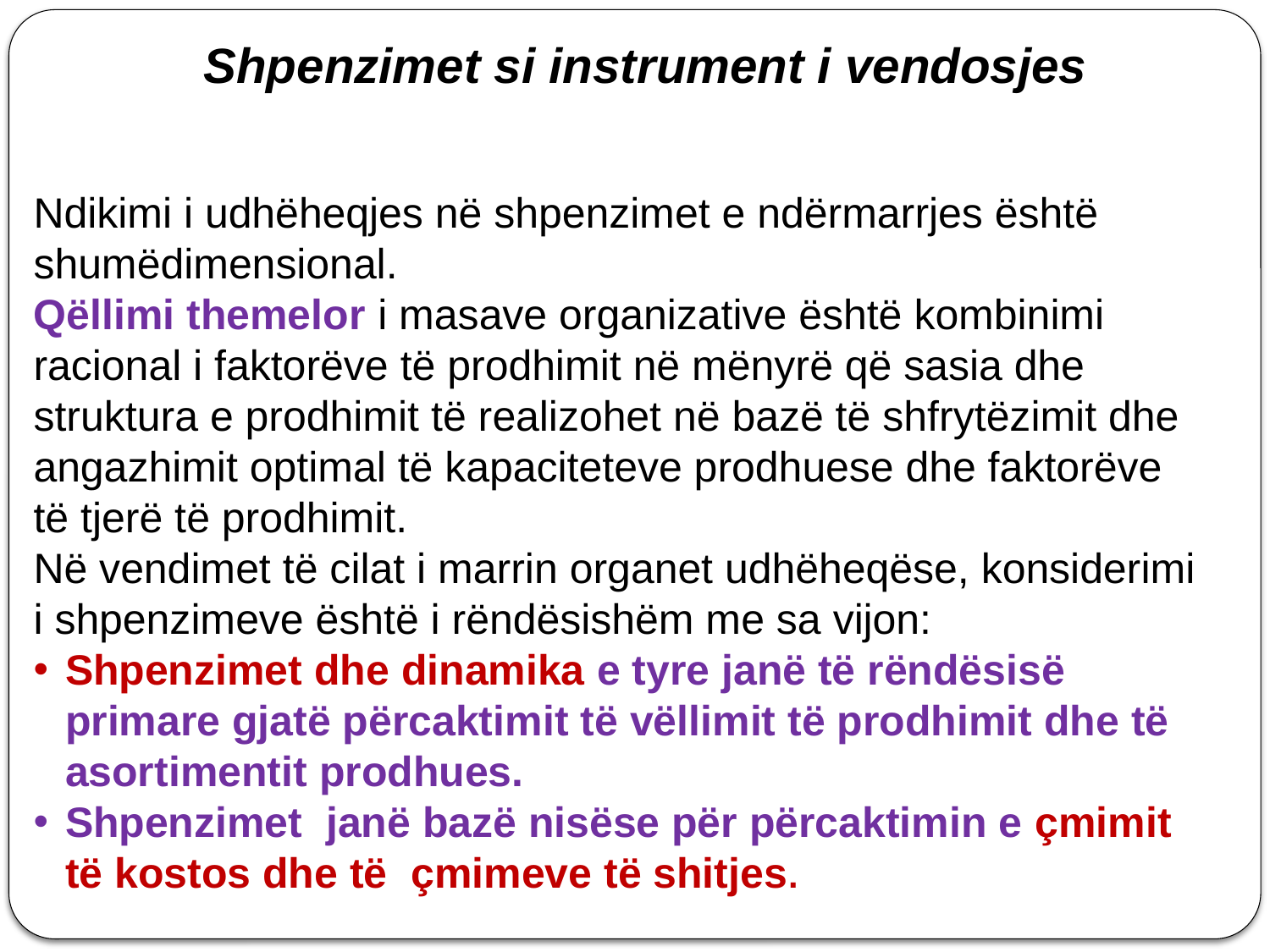

# Shpenzimet si instrument i vendosjes
Ndikimi i udhëheqjes në shpenzimet e ndërmarrjes është shumëdimensional.
Qëllimi themelor i masave organizative është kombinimi racional i faktorëve të prodhimit në mënyrë që sasia dhe struktura e prodhimit të realizohet në bazë të shfrytëzimit dhe angazhimit optimal të kapaciteteve prodhuese dhe faktorëve të tjerë të prodhimit.
Në vendimet të cilat i marrin organet udhëheqëse, konsiderimi i shpenzimeve është i rëndësishëm me sa vijon:
Shpenzimet dhe dinamika e tyre janë të rëndësisë primare gjatë përcaktimit të vëllimit të prodhimit dhe të asortimentit prodhues.
Shpenzimet  janë bazë nisëse për përcaktimin e çmimit të kostos dhe të  çmimeve të shitjes.